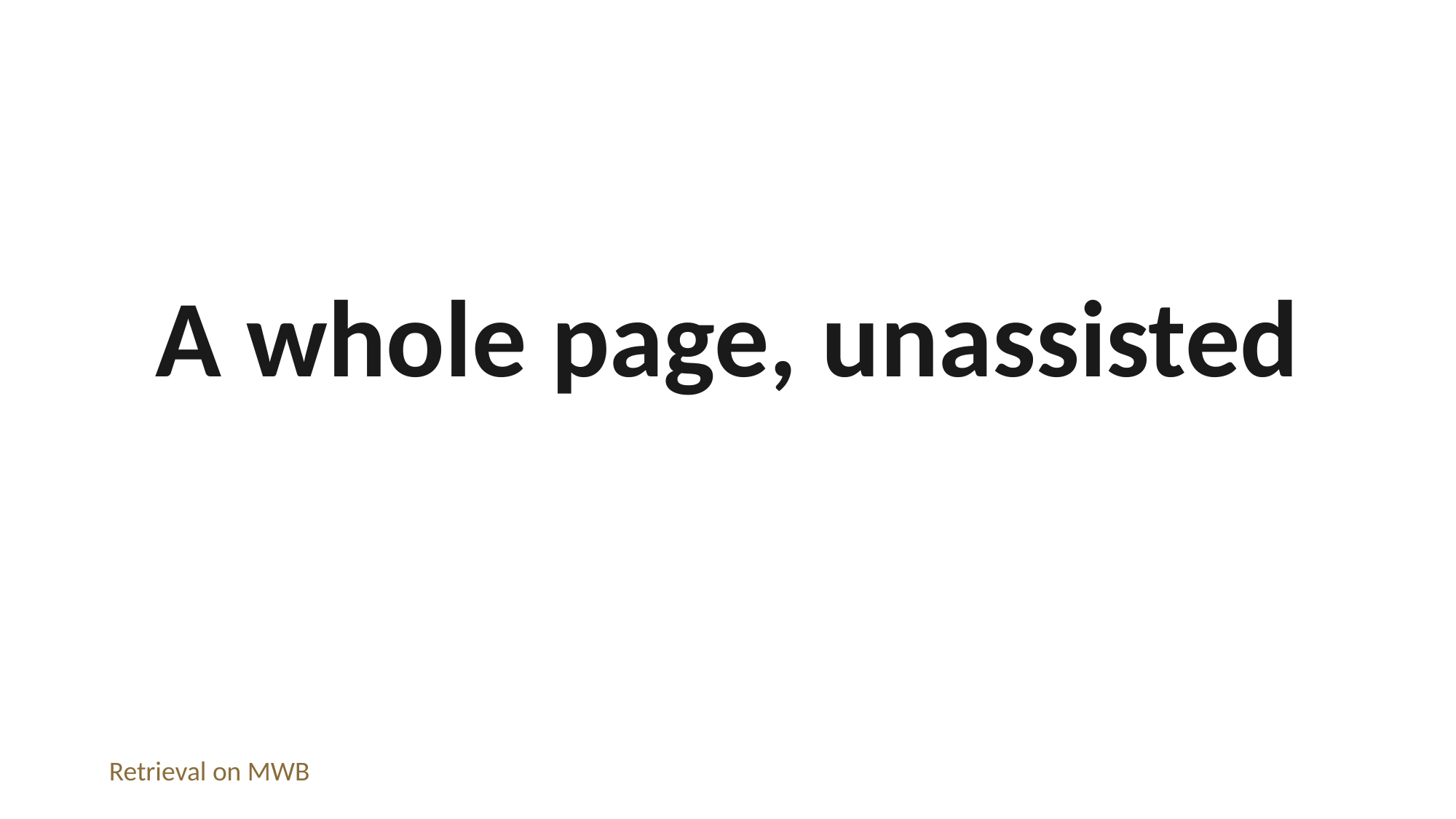

A whole page, unassisted
Retrieval on MWB